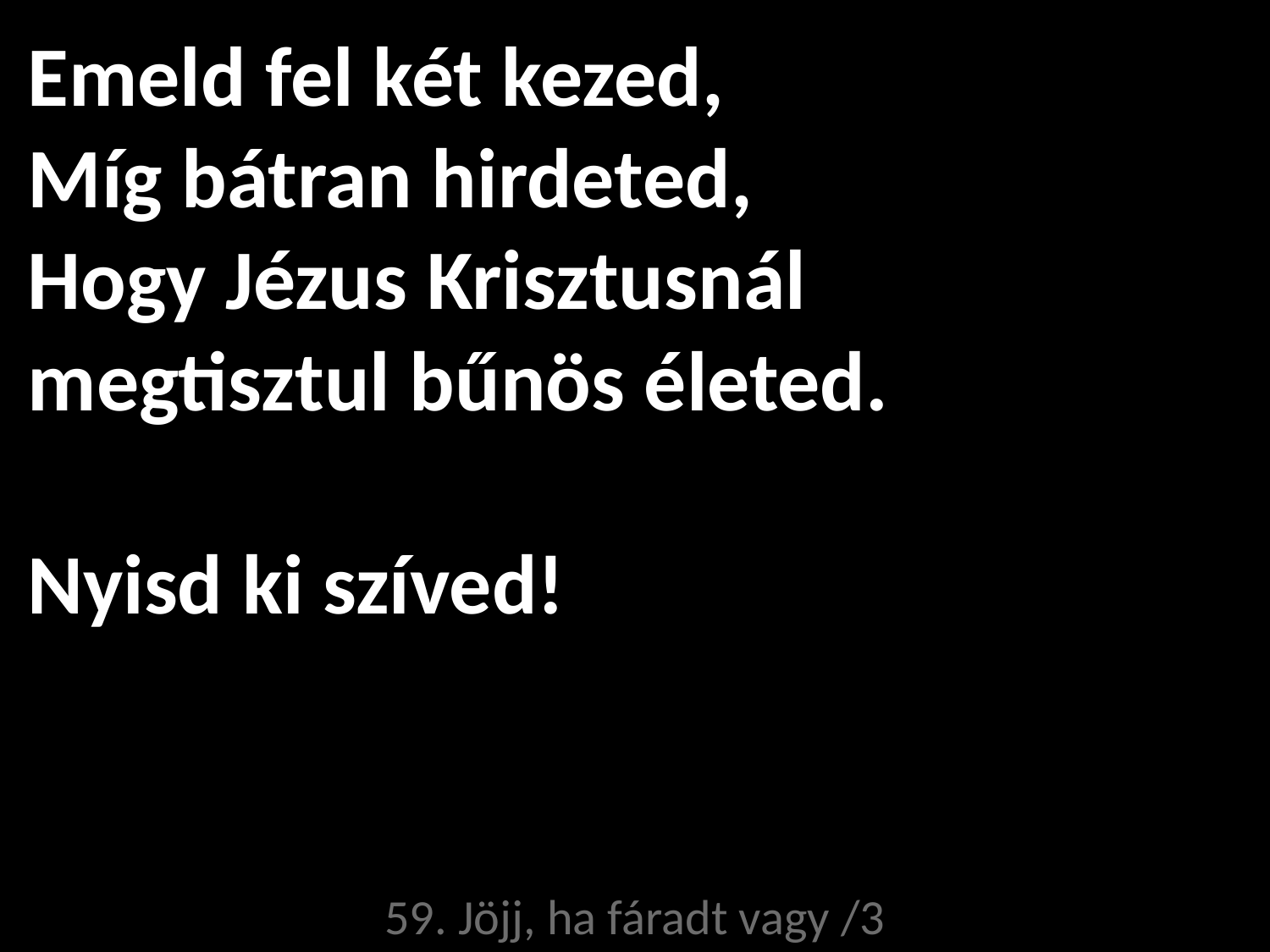

# Emeld fel két kezed, Míg bátran hirdeted, Hogy Jézus Krisztusnál megtisztul bűnös életed. Nyisd ki szíved!
59. Jöjj, ha fáradt vagy /3